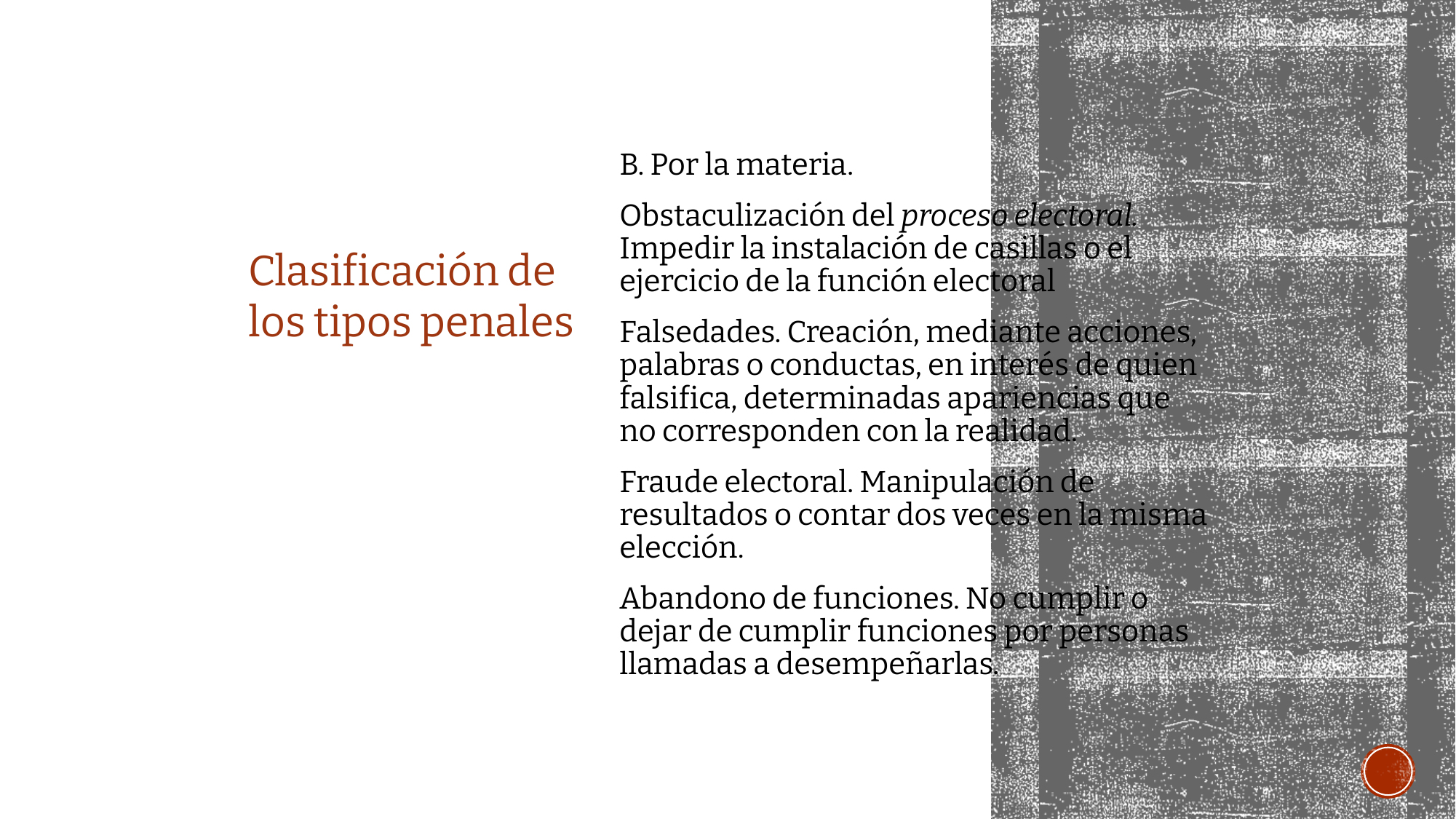

B. Por la materia.
Obstaculización del proceso electoral. Impedir la instalación de casillas o el ejercicio de la función electoral
Falsedades. Creación, mediante acciones, palabras o conductas, en interés de quien falsifica, determinadas apariencias que no corresponden con la realidad.
Fraude electoral. Manipulación de resultados o contar dos veces en la misma elección.
Abandono de funciones. No cumplir o dejar de cumplir funciones por personas llamadas a desempeñarlas.
Clasificación de los tipos penales